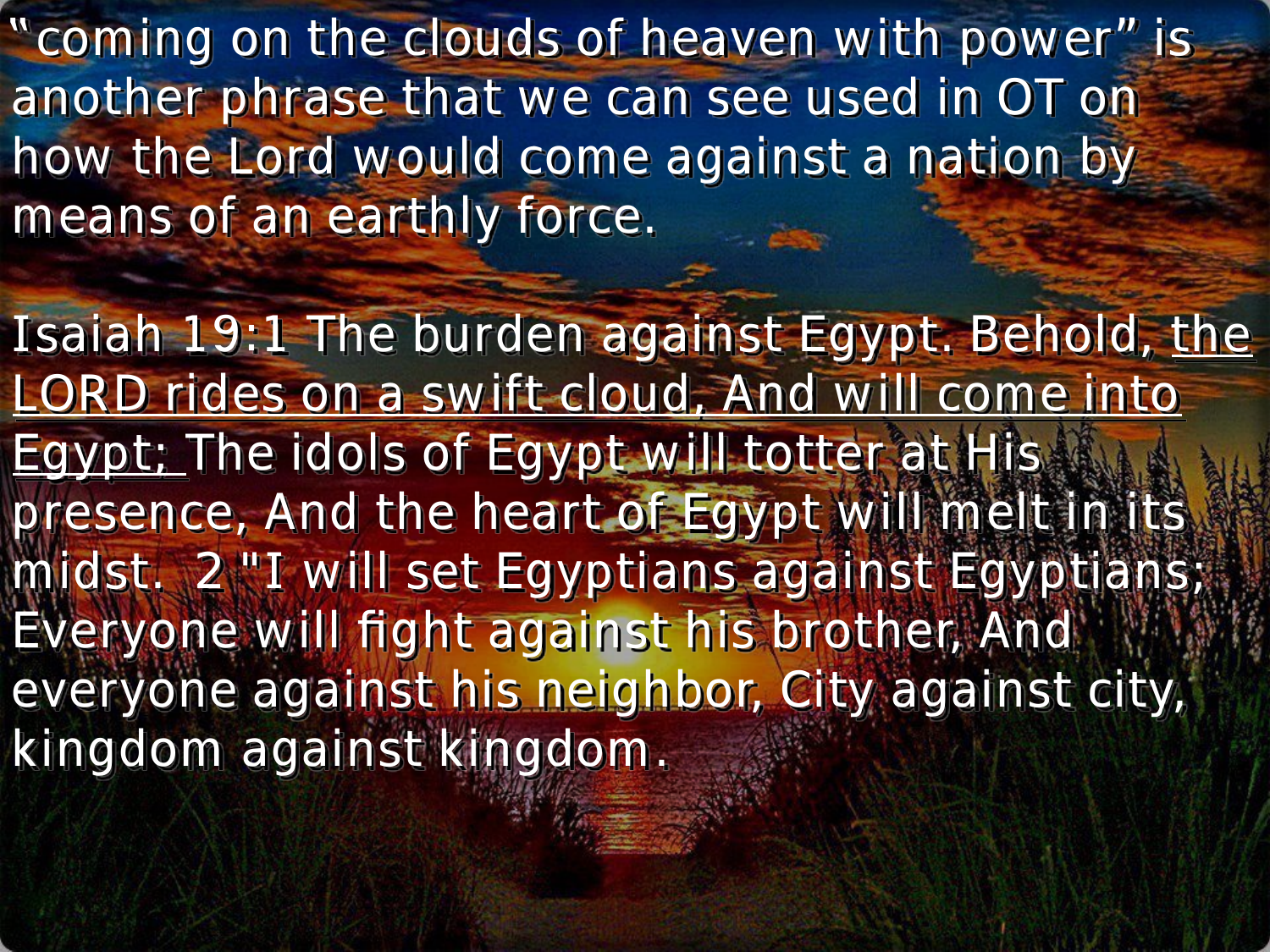

“coming on the clouds of heaven with power” is another phrase that we can see used in OT on how the Lord would come against a nation by means of an earthly force.

Isaiah 19:1 The burden against Egypt. Behold, the LORD rides on a swift cloud, And will come into Egypt; The idols of Egypt will totter at His presence, And the heart of Egypt will melt in its midst.  2 "I will set Egyptians against Egyptians; Everyone will fight against his brother, And everyone against his neighbor, City against city, kingdom against kingdom.